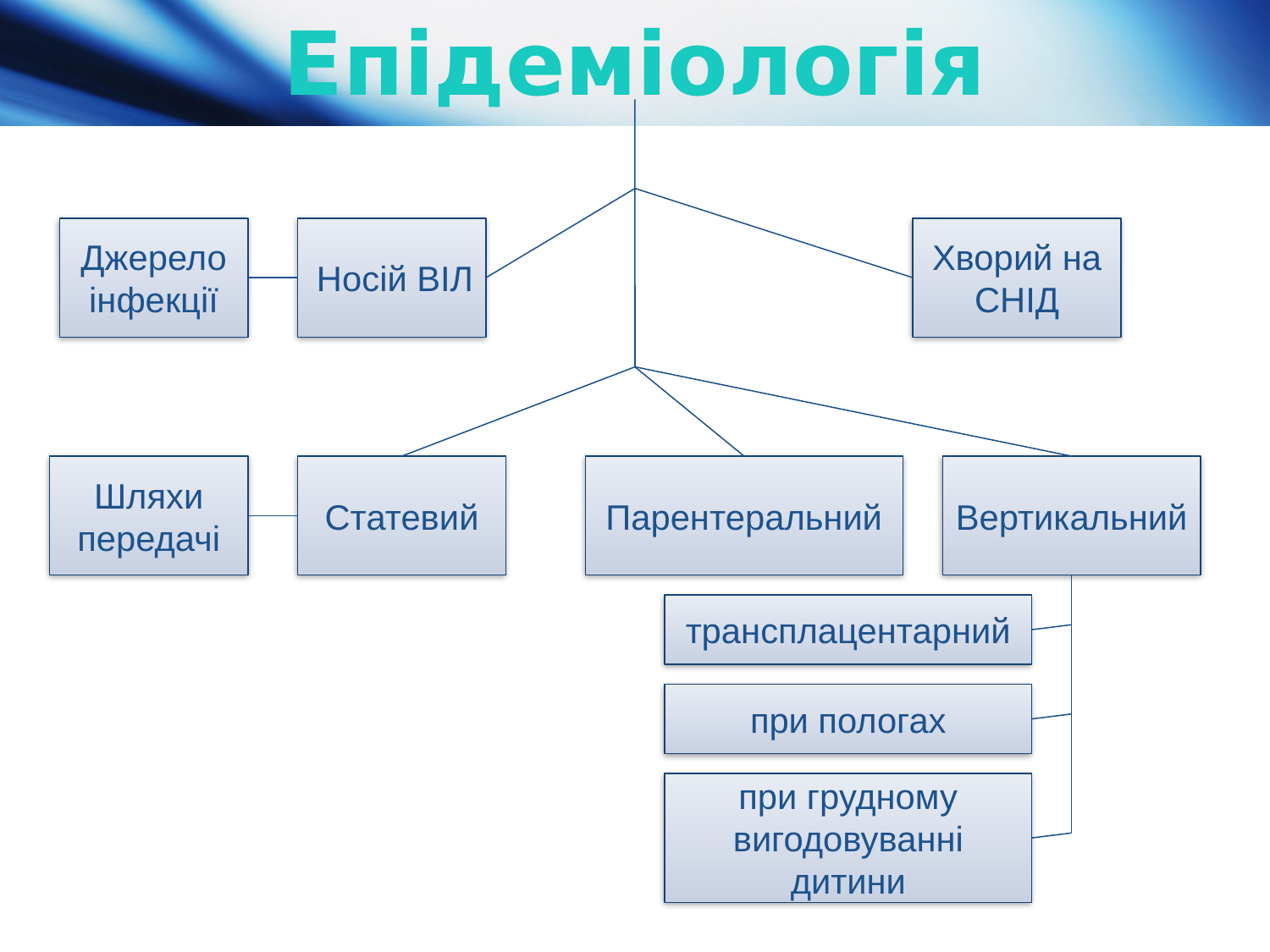

# Епідеміологія
Джерело інфекції
Носій ВІЛ
Хворий на СНІД
Шляхи передачі
Статевий
Парентеральний
Вертикальний
трансплацентарний
при пологах
при грудному вигодовуванні дитини